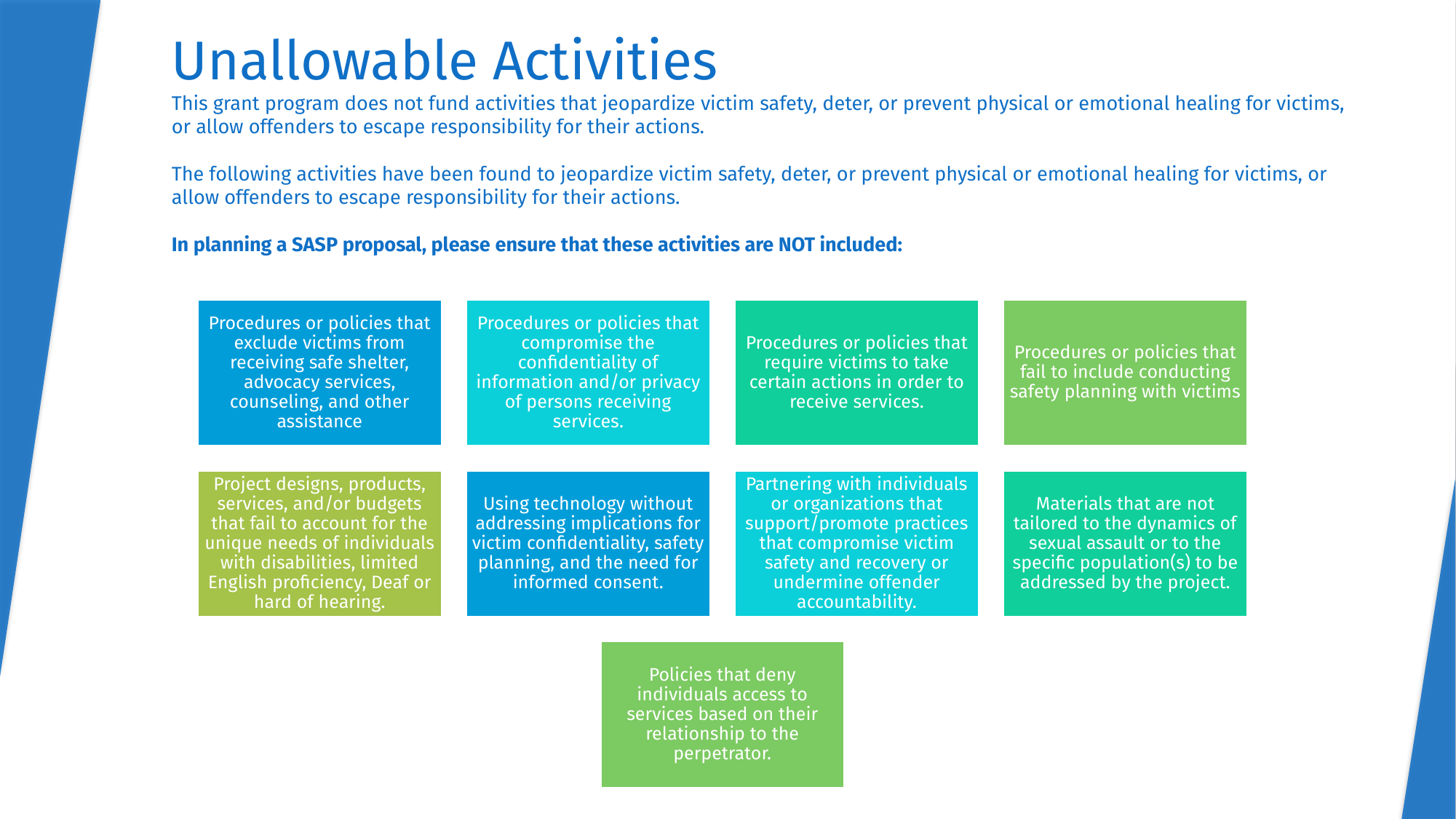

# Unallowable Activities This grant program does not fund activities that jeopardize victim safety, deter, or prevent physical or emotional healing for victims, or allow offenders to escape responsibility for their actions. The following activities have been found to jeopardize victim safety, deter, or prevent physical or emotional healing for victims, or allow offenders to escape responsibility for their actions. In planning a SASP proposal, please ensure that these activities are NOT included:
Procedures or policies that exclude victims from receiving safe shelter, advocacy services, counseling, and other assistance
Procedures or policies that compromise the confidentiality of information and/or privacy of persons receiving services.
Procedures or policies that require victims to take certain actions in order to receive services.
Procedures or policies that fail to include conducting safety planning with victims
Project designs, products, services, and/or budgets that fail to account for the unique needs of individuals with disabilities, limited English proficiency, Deaf or hard of hearing.
Using technology without addressing implications for victim confidentiality, safety planning, and the need for informed consent.
Partnering with individuals or organizations that support/promote practices that compromise victim safety and recovery or undermine offender accountability.
Materials that are not tailored to the dynamics of sexual assault or to the specific population(s) to be addressed by the project.
Policies that deny individuals access to services based on their relationship to the perpetrator.